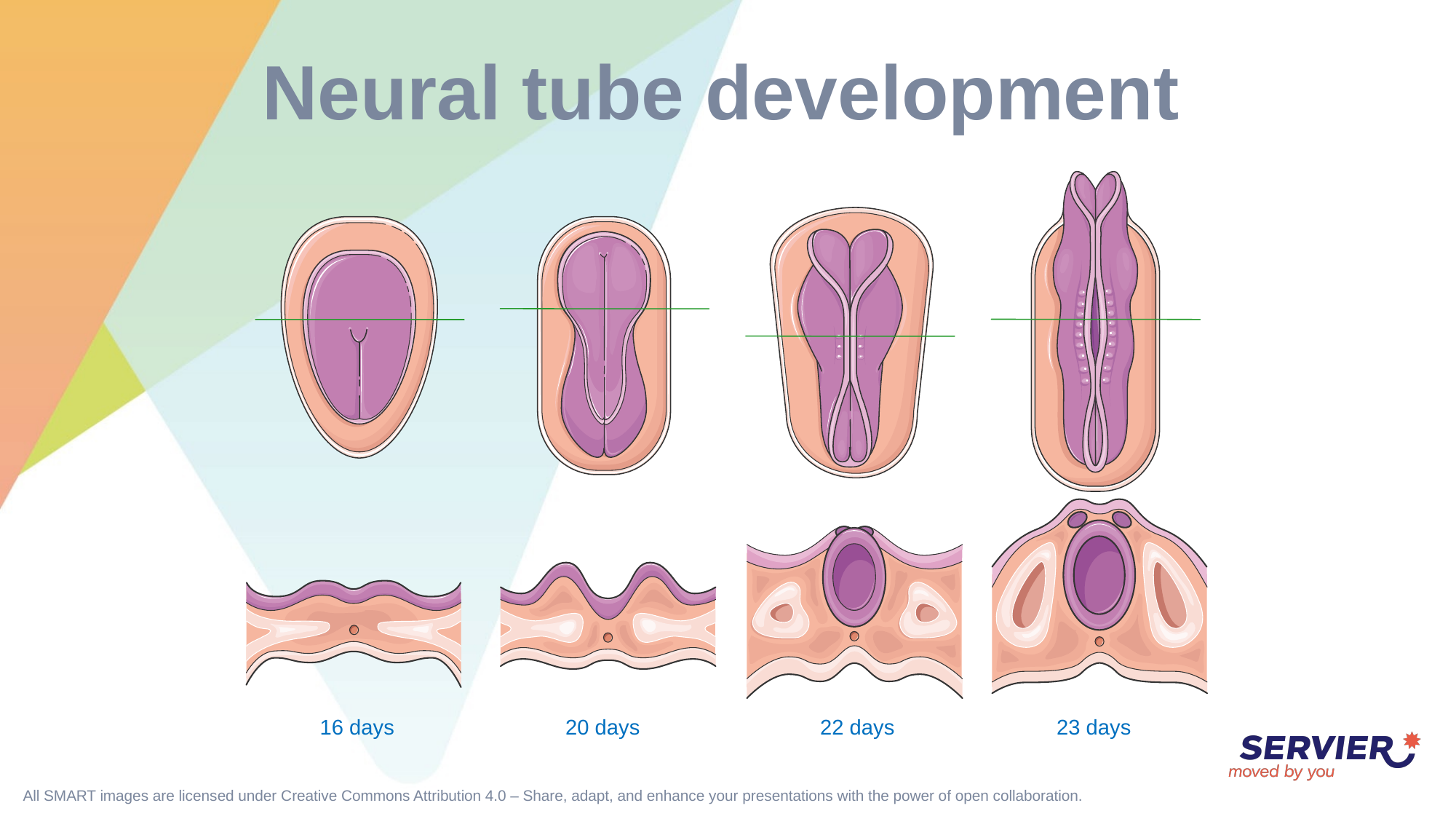

# Neural tube development

16 days
20 days
22 days
23 days